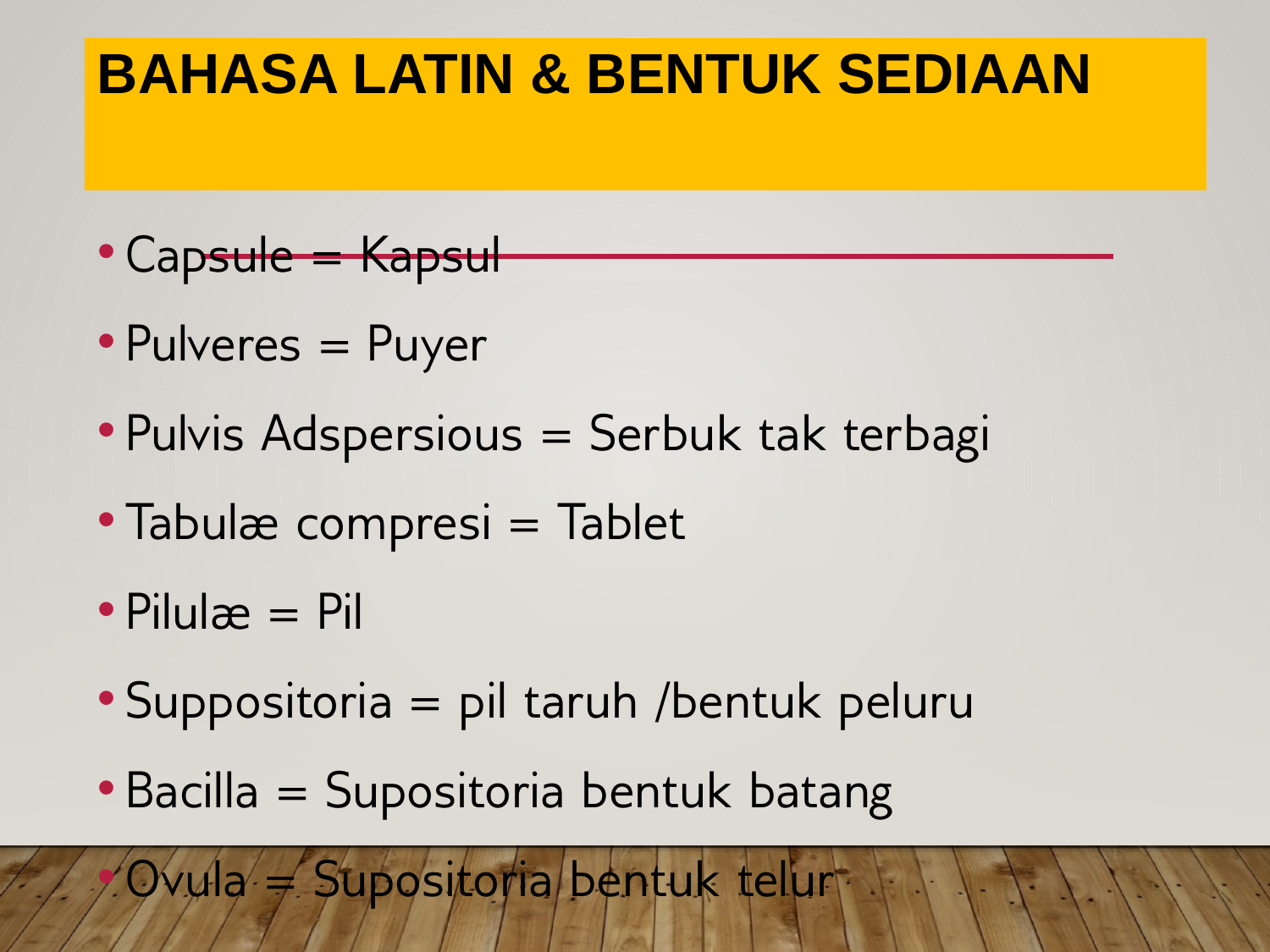

# BAHASA LATIN & BENTUK SEDIAAN
Capsule = Kapsul
Pulveres = Puyer
Pulvis Adspersious = Serbuk tak terbagi
Tabulae compresi = Tablet
Pilulae = Pil
Suppositoria = pil taruh /bentuk peluru
Bacilla = Supositoria bentuk batang
Ovula = Supositoria bentuk telur